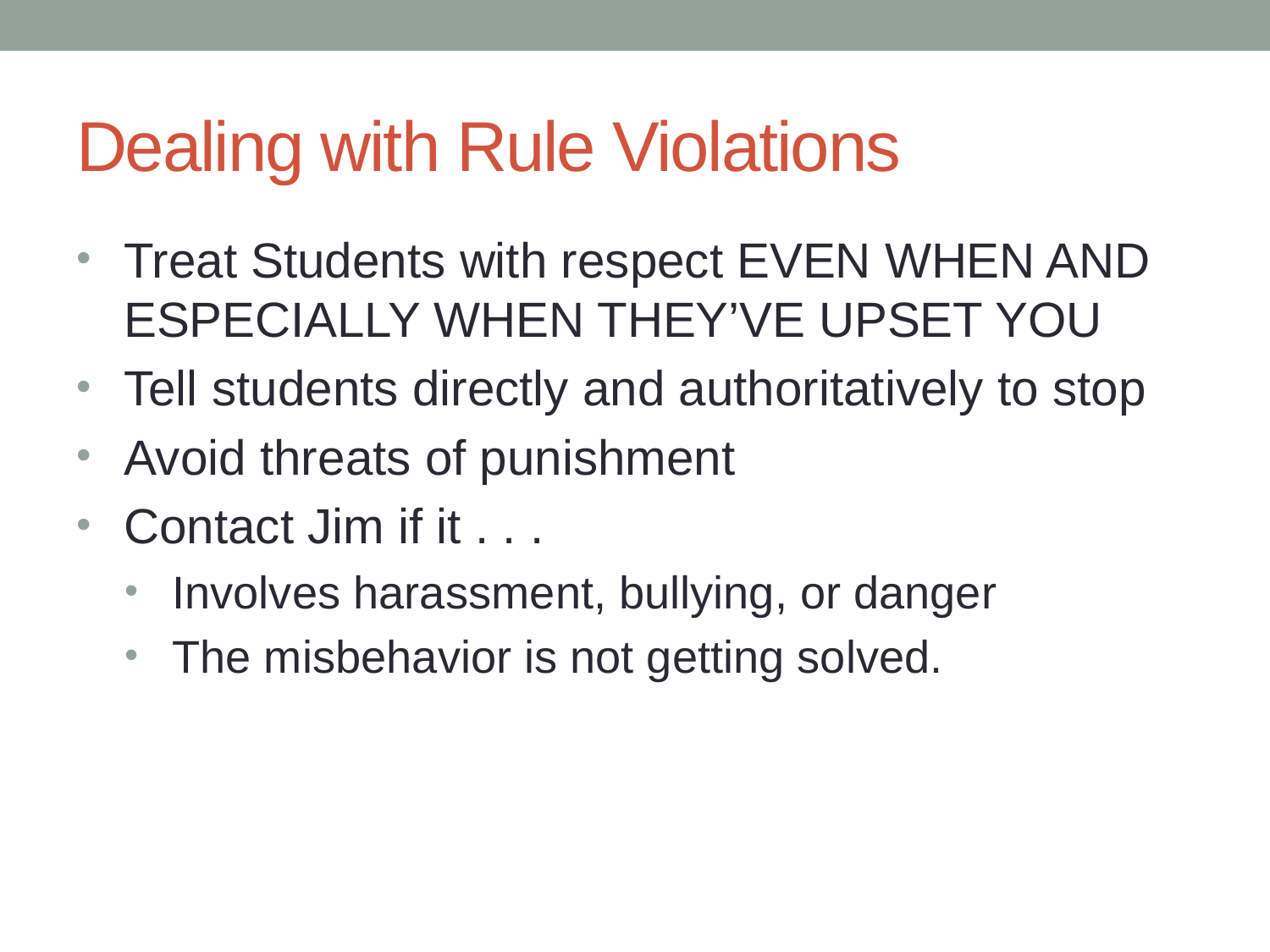

# Dealing with Rule Violations
Treat Students with respect EVEN WHEN AND ESPECIALLY WHEN THEY’VE UPSET YOU
Tell students directly and authoritatively to stop
Avoid threats of punishment
Contact Jim if it . . .
Involves harassment, bullying, or danger
The misbehavior is not getting solved.